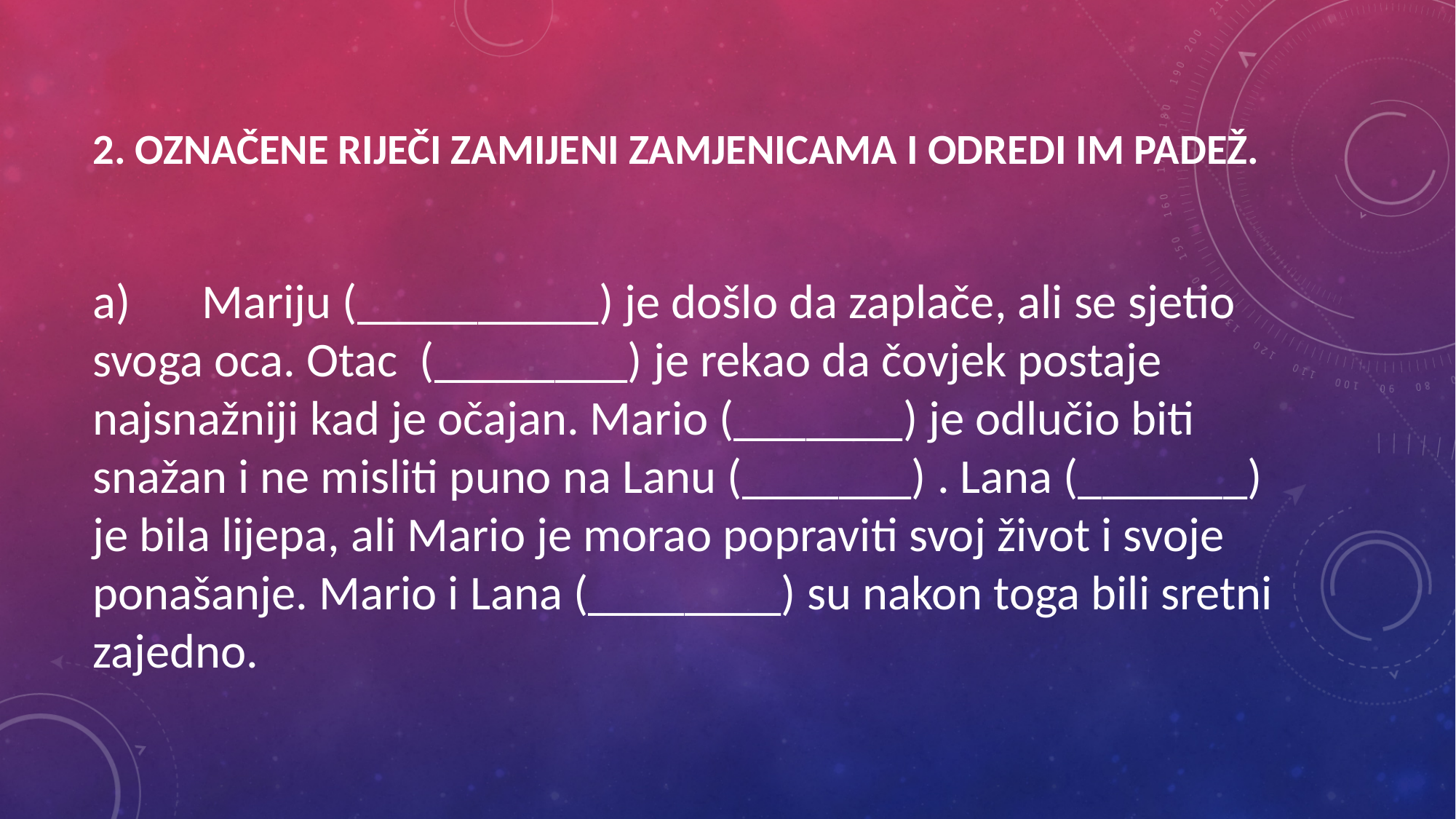

# 2. Označene riječi zamijeni zamjenicama i odredi im padež.
a)	Mariju (__________) je došlo da zaplače, ali se sjetio svoga oca. Otac  (________) je rekao da čovjek postaje najsnažniji kad je očajan. Mario (_______) je odlučio biti snažan i ne misliti puno na Lanu (_______) . Lana (_______) je bila lijepa, ali Mario je morao popraviti svoj život i svoje ponašanje. Mario i Lana (________) su nakon toga bili sretni zajedno.